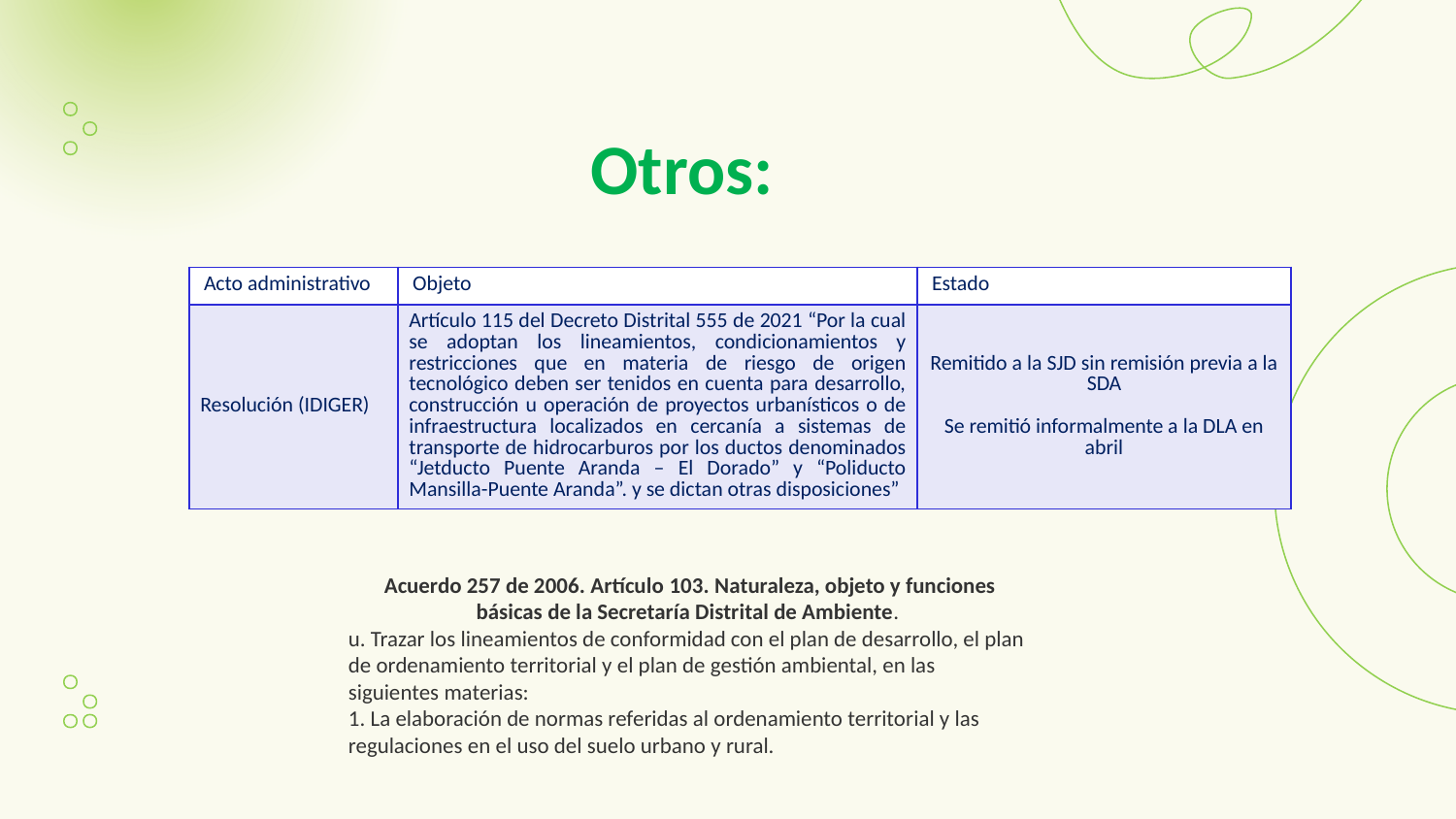

Otros:
| Acto administrativo | Objeto | Estado |
| --- | --- | --- |
| Resolución (IDIGER) | Artículo 115 del Decreto Distrital 555 de 2021 “Por la cual se adoptan los lineamientos, condicionamientos y restricciones que en materia de riesgo de origen tecnológico deben ser tenidos en cuenta para desarrollo, construcción u operación de proyectos urbanísticos o de infraestructura localizados en cercanía a sistemas de transporte de hidrocarburos por los ductos denominados “Jetducto Puente Aranda – El Dorado” y “Poliducto Mansilla-Puente Aranda”. y se dictan otras disposiciones” | Remitido a la SJD sin remisión previa a la SDA Se remitió informalmente a la DLA en abril |
Acuerdo 257 de 2006. Artículo 103. Naturaleza, objeto y funciones básicas de la Secretaría Distrital de Ambiente.
u. Trazar los lineamientos de conformidad con el plan de desarrollo, el plan de ordenamiento territorial y el plan de gestión ambiental, en las siguientes materias:
1. La elaboración de normas referidas al ordenamiento territorial y las regulaciones en el uso del suelo urbano y rural.